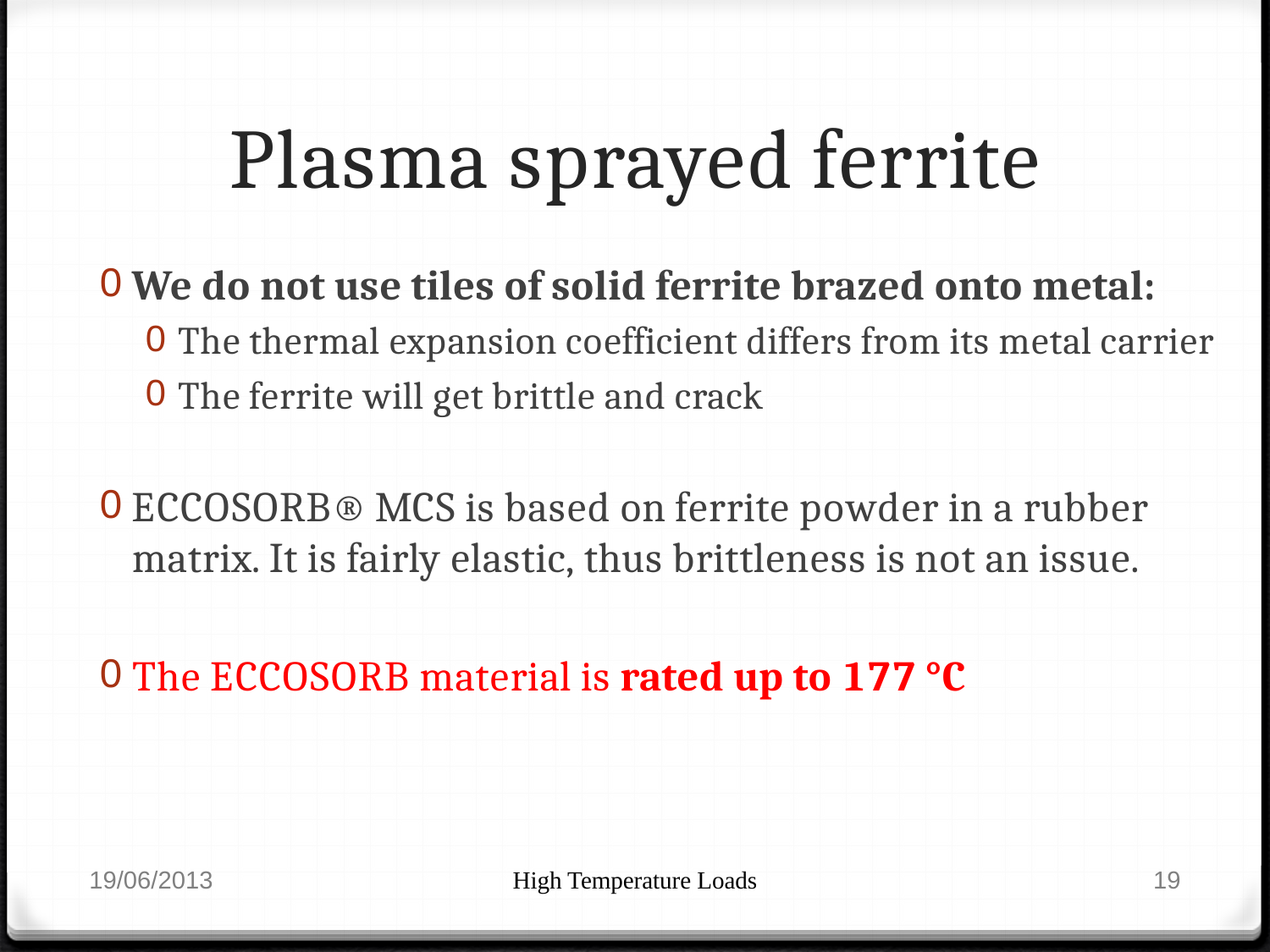

# Plasma sprayed ferrite
We do not use tiles of solid ferrite brazed onto metal:
The thermal expansion coefficient differs from its metal carrier
The ferrite will get brittle and crack

ECCOSORB® MCS is based on ferrite powder in a rubber matrix. It is fairly elastic, thus brittleness is not an issue.

The ECCOSORB material is rated up to 177 °C
19/06/2013
High Temperature Loads
19